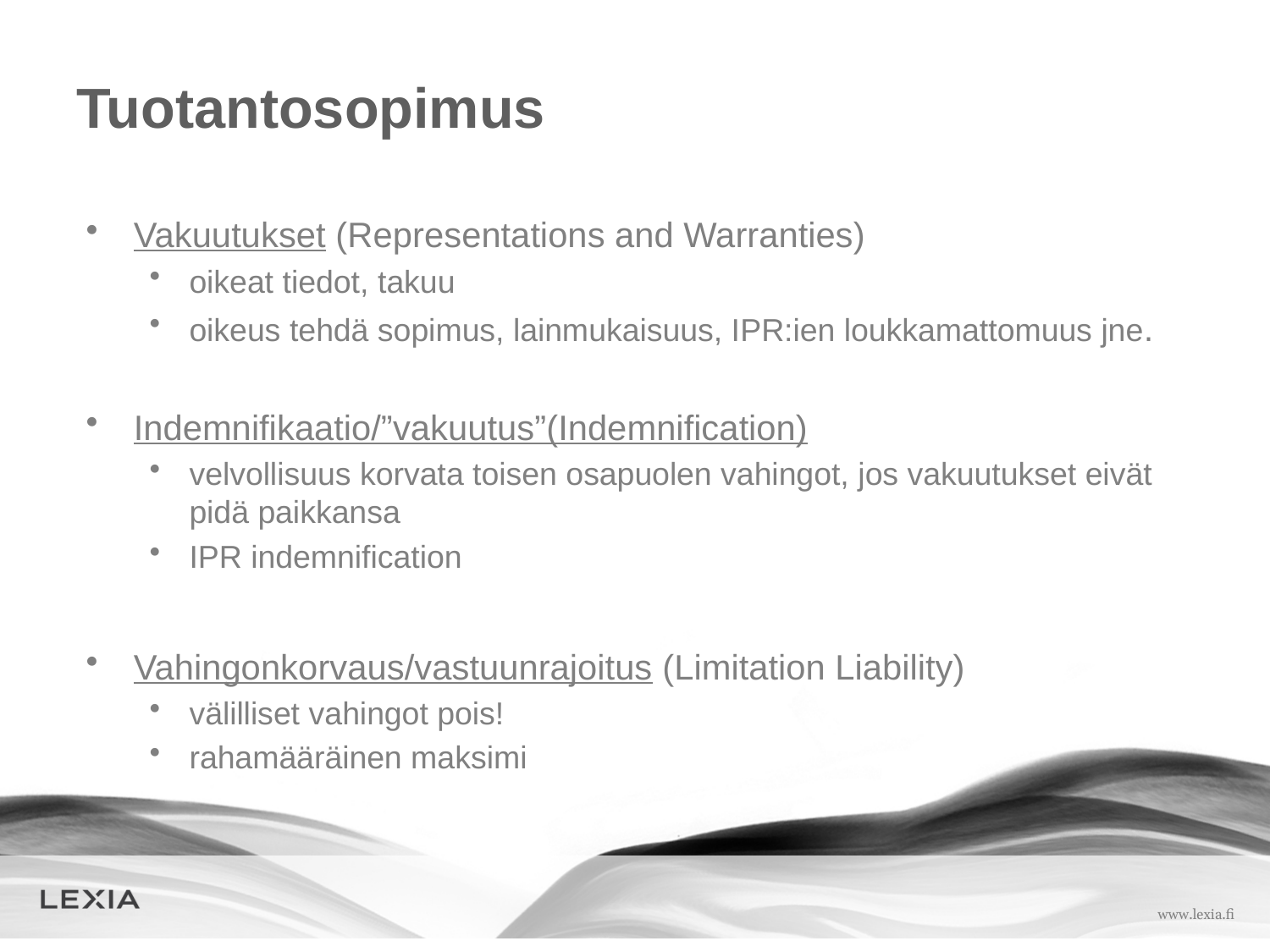

# Tuotantosopimus
Vakuutukset (Representations and Warranties)
oikeat tiedot, takuu
oikeus tehdä sopimus, lainmukaisuus, IPR:ien loukkamattomuus jne.

Indemnifikaatio/”vakuutus”(Indemnification)
velvollisuus korvata toisen osapuolen vahingot, jos vakuutukset eivät pidä paikkansa
IPR indemnification

Vahingonkorvaus/vastuunrajoitus (Limitation Liability)
välilliset vahingot pois!
rahamääräinen maksimi